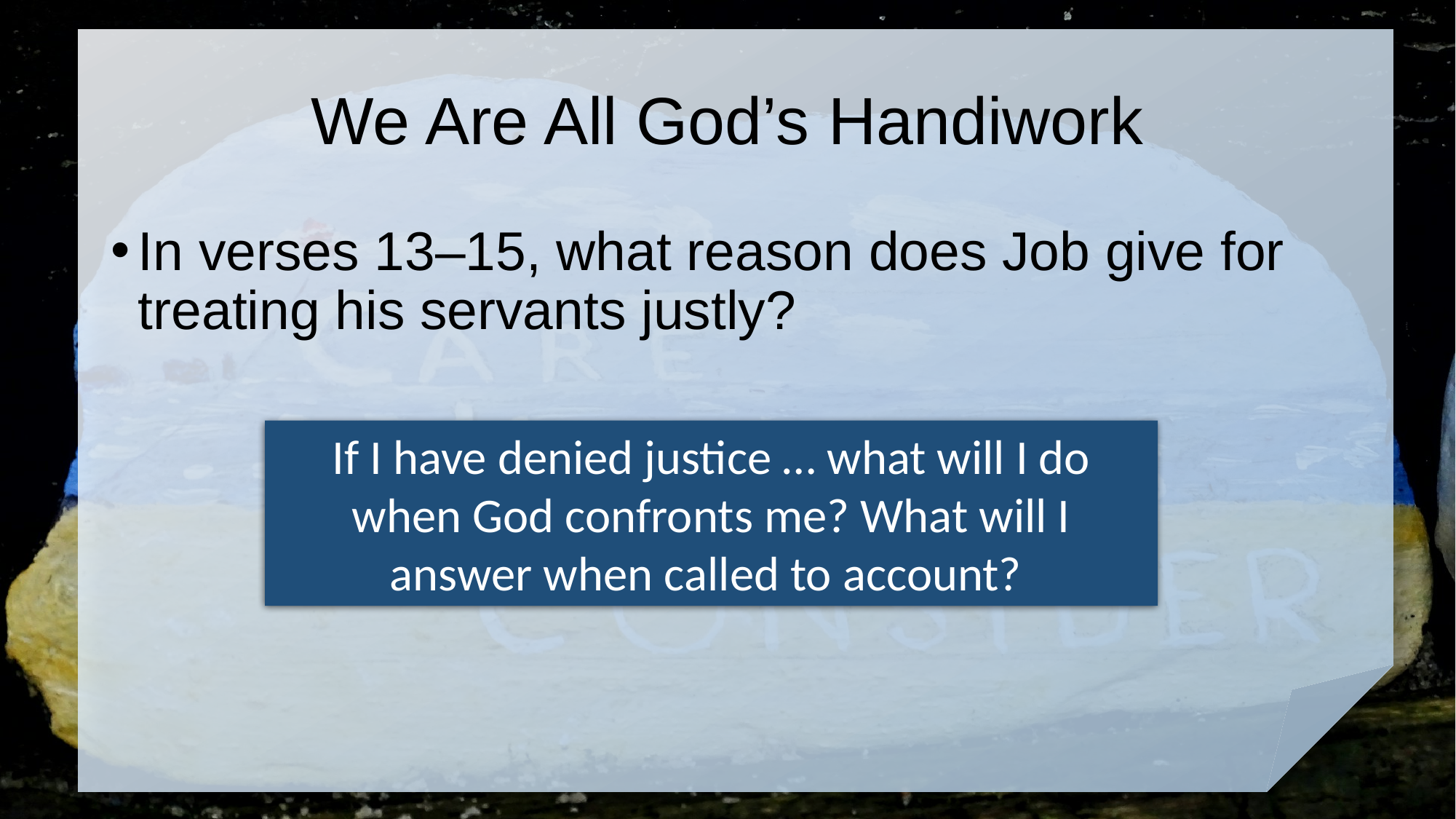

# We Are All God’s Handiwork
In verses 13–15, what reason does Job give for treating his servants justly?

If I have denied justice … what will I do when God confronts me? What will I answer when called to account?